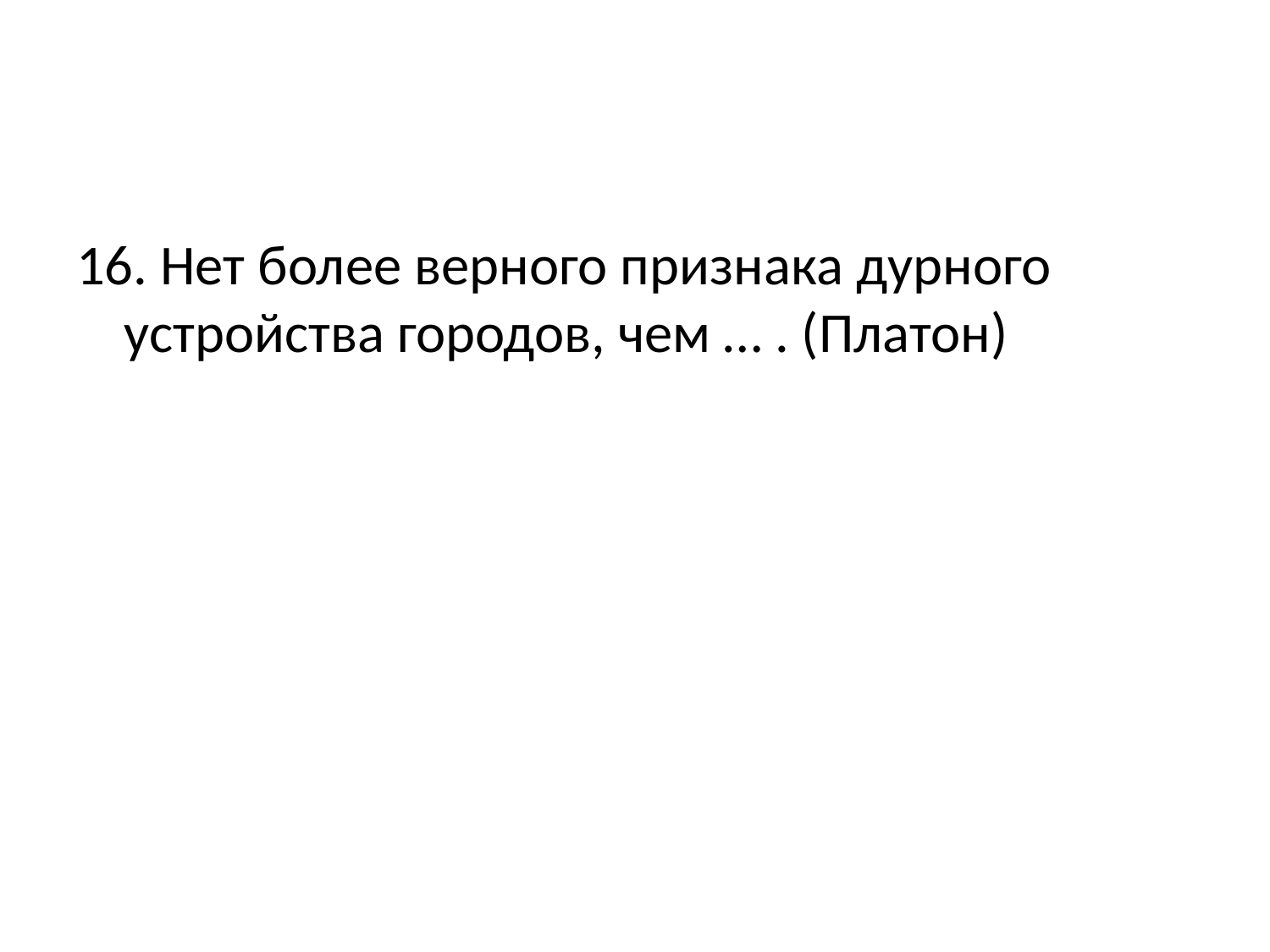

#
16. Нет более верного признака дурного устройства городов, чем … . (Платон)